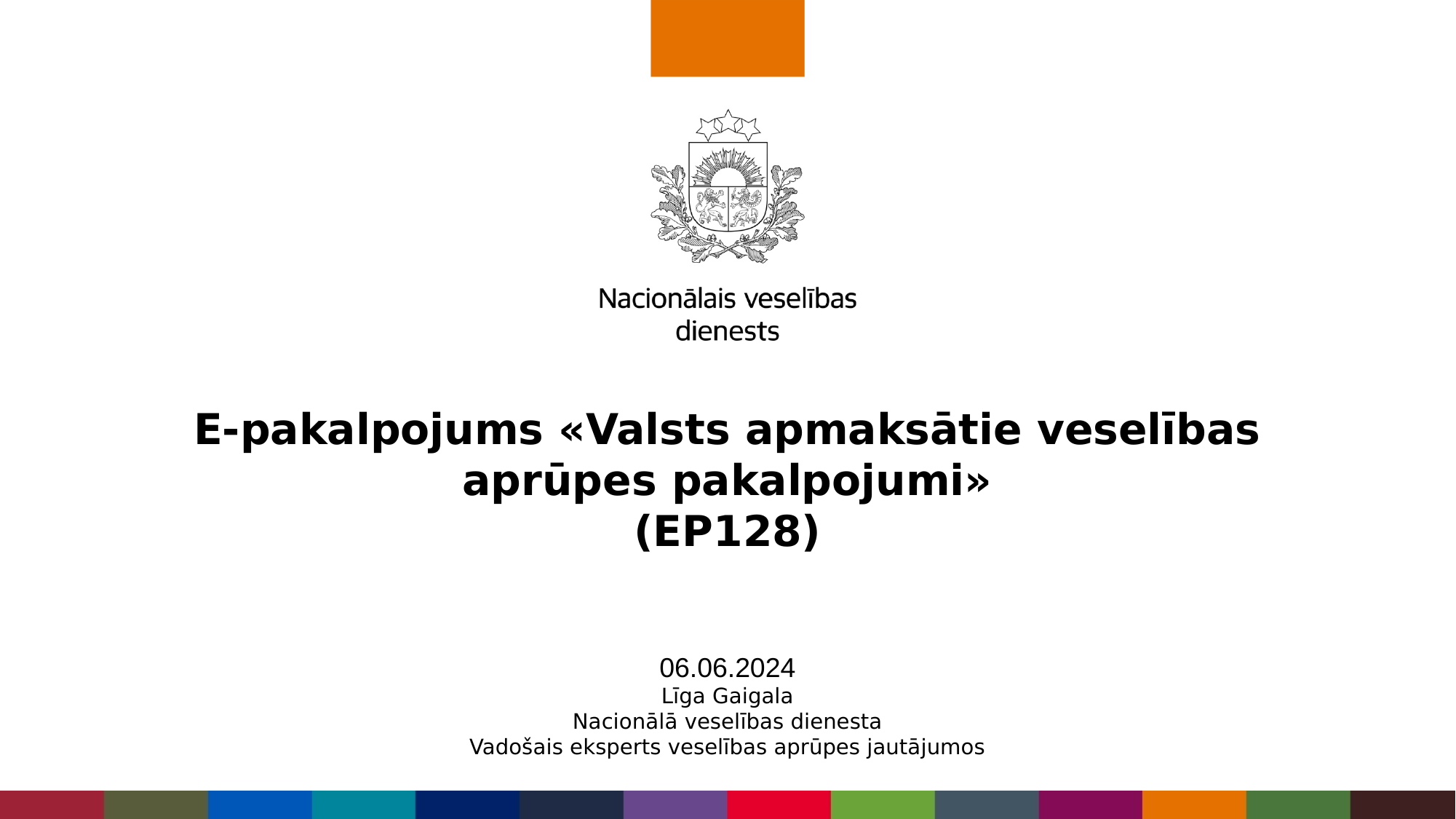

# E-pakalpojums «Valsts apmaksātie veselības aprūpes pakalpojumi» (EP128)
06.06.2024
Līga Gaigala
Nacionālā veselības dienesta
Vadošais eksperts veselības aprūpes jautājumos